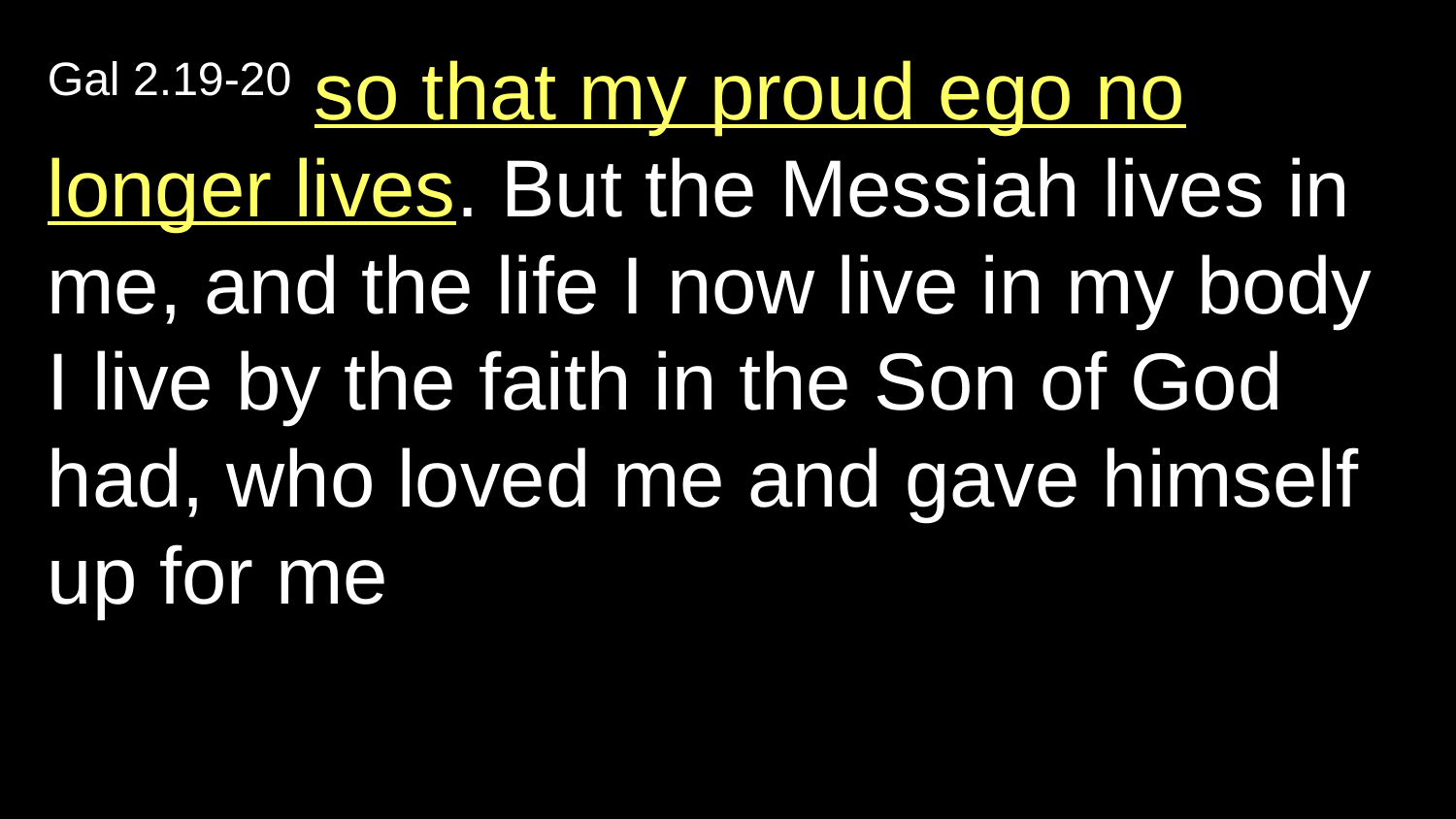

Gal 2.19-20 so that my proud ego no longer lives. But the Messiah lives in me, and the life I now live in my body I live by the faith in the Son of God had, who loved me and gave himself up for me